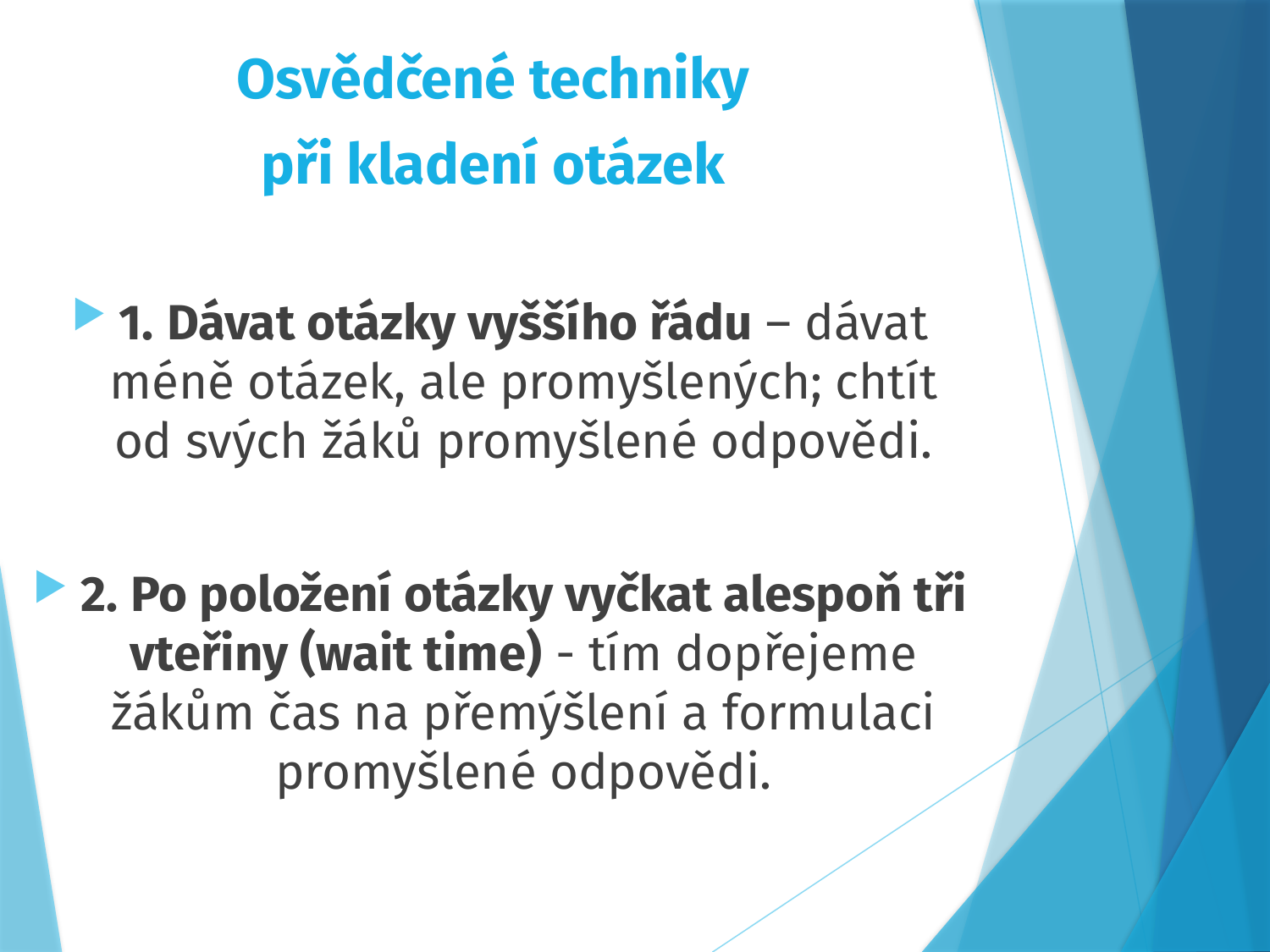

Osvědčené techniky
při kladení otázek

1. Dávat otázky vyššího řádu – dávat méně otázek, ale promyšlených; chtít od svých žáků promyšlené odpovědi.

2. Po položení otázky vyčkat alespoň tři vteřiny (wait time) - tím dopřejeme žákům čas na přemýšlení a formulaci promyšlené odpovědi.